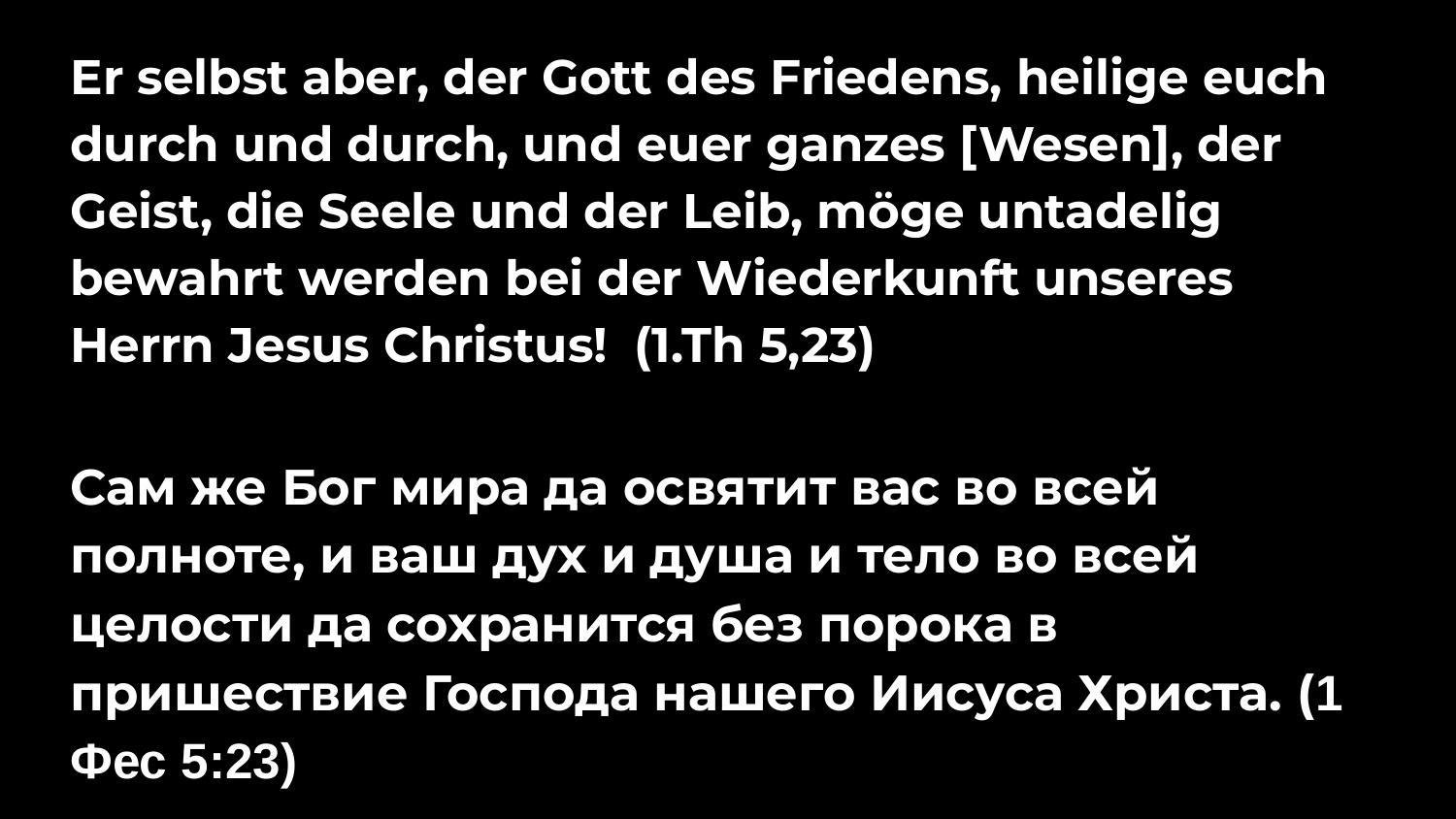

Er selbst aber, der Gott des Friedens, heilige euch durch und durch, und euer ganzes [Wesen], der Geist, die Seele und der Leib, möge untadelig bewahrt werden bei der Wiederkunft unseres Herrn Jesus Christus!  (1.Th 5,23)
Сам же Бог мира да освятит вас во всей полноте, и ваш дух и душа и тело во всей целости да сохранится без порока в пришествие Господа нашего Иисуса Христа. (1 Фес 5:23)